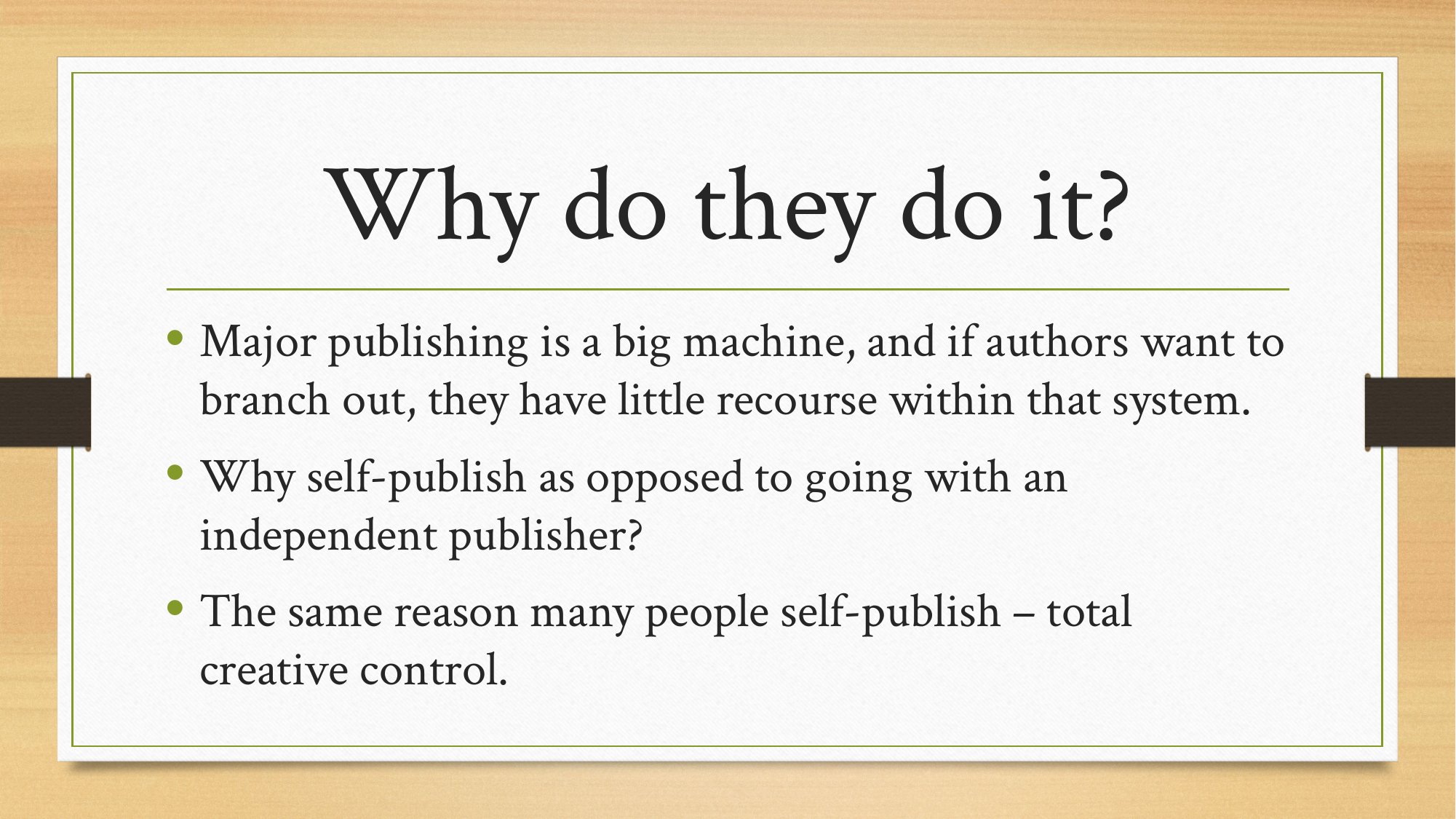

# Why do they do it?
Major publishing is a big machine, and if authors want to branch out, they have little recourse within that system.
Why self-publish as opposed to going with an independent publisher?
The same reason many people self-publish – total creative control.